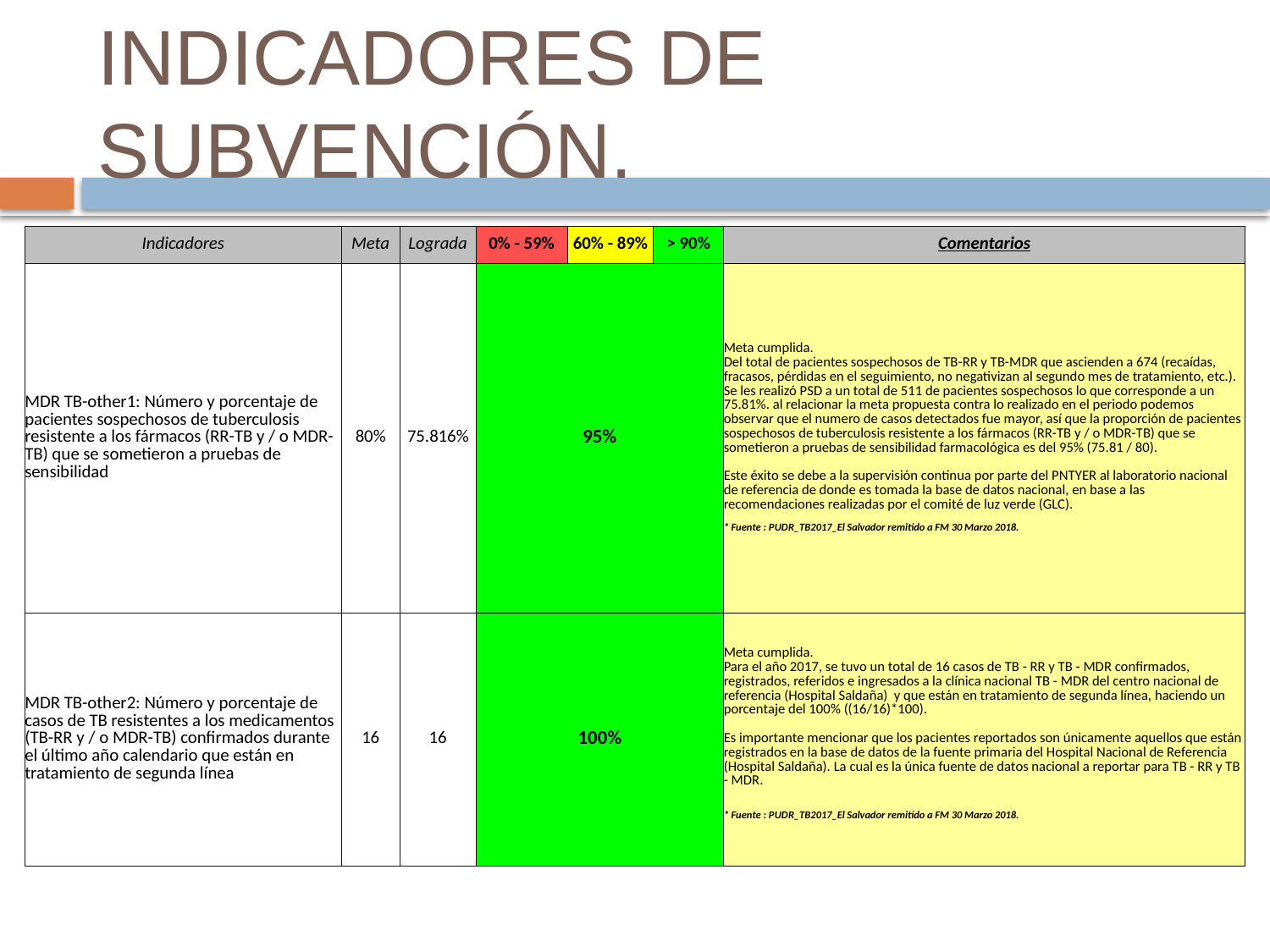

# INDICADORES DE SUBVENCIÓN.
| Indicadores | Meta | Lograda | 0% - 59% | 60% - 89% | > 90% | Comentarios |
| --- | --- | --- | --- | --- | --- | --- |
| MDR TB-other1: Número y porcentaje de pacientes sospechosos de tuberculosis resistente a los fármacos (RR-TB y / o MDR-TB) que se sometieron a pruebas de sensibilidad | 80% | 75.816% | 95% |  |  | Meta cumplida. Del total de pacientes sospechosos de TB-RR y TB-MDR que ascienden a 674 (recaídas, fracasos, pérdidas en el seguimiento, no negativizan al segundo mes de tratamiento, etc.). Se les realizó PSD a un total de 511 de pacientes sospechosos lo que corresponde a un 75.81%. al relacionar la meta propuesta contra lo realizado en el periodo podemos observar que el numero de casos detectados fue mayor, así que la proporción de pacientes sospechosos de tuberculosis resistente a los fármacos (RR-TB y / o MDR-TB) que se sometieron a pruebas de sensibilidad farmacológica es del 95% (75.81 / 80). Este éxito se debe a la supervisión continua por parte del PNTYER al laboratorio nacional de referencia de donde es tomada la base de datos nacional, en base a las recomendaciones realizadas por el comité de luz verde (GLC). \* Fuente : PUDR\_TB2017\_El Salvador remitido a FM 30 Marzo 2018. |
| MDR TB-other2: Número y porcentaje de casos de TB resistentes a los medicamentos (TB-RR y / o MDR-TB) confirmados durante el último año calendario que están en tratamiento de segunda línea | 16 | 16 | 100% |  |  | Meta cumplida. Para el año 2017, se tuvo un total de 16 casos de TB - RR y TB - MDR confirmados, registrados, referidos e ingresados a la clínica nacional TB - MDR del centro nacional de referencia (Hospital Saldaña) y que están en tratamiento de segunda línea, haciendo un porcentaje del 100% ((16/16)\*100). Es importante mencionar que los pacientes reportados son únicamente aquellos que están registrados en la base de datos de la fuente primaria del Hospital Nacional de Referencia (Hospital Saldaña). La cual es la única fuente de datos nacional a reportar para TB - RR y TB - MDR. \* Fuente : PUDR\_TB2017\_El Salvador remitido a FM 30 Marzo 2018. |